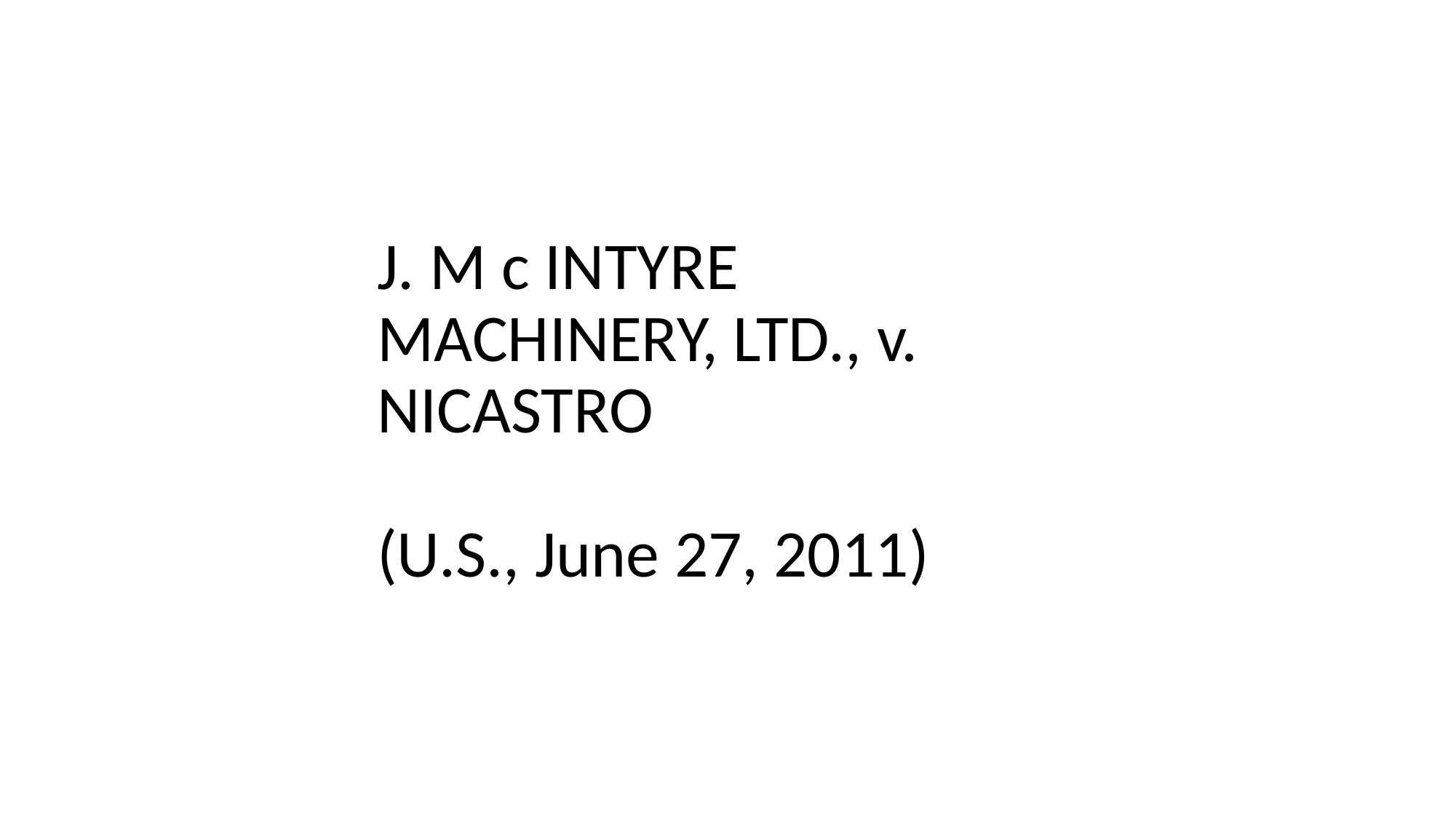

# J. M c INTYRE MACHINERY, LTD., v. NICASTRO (U.S., June 27, 2011)